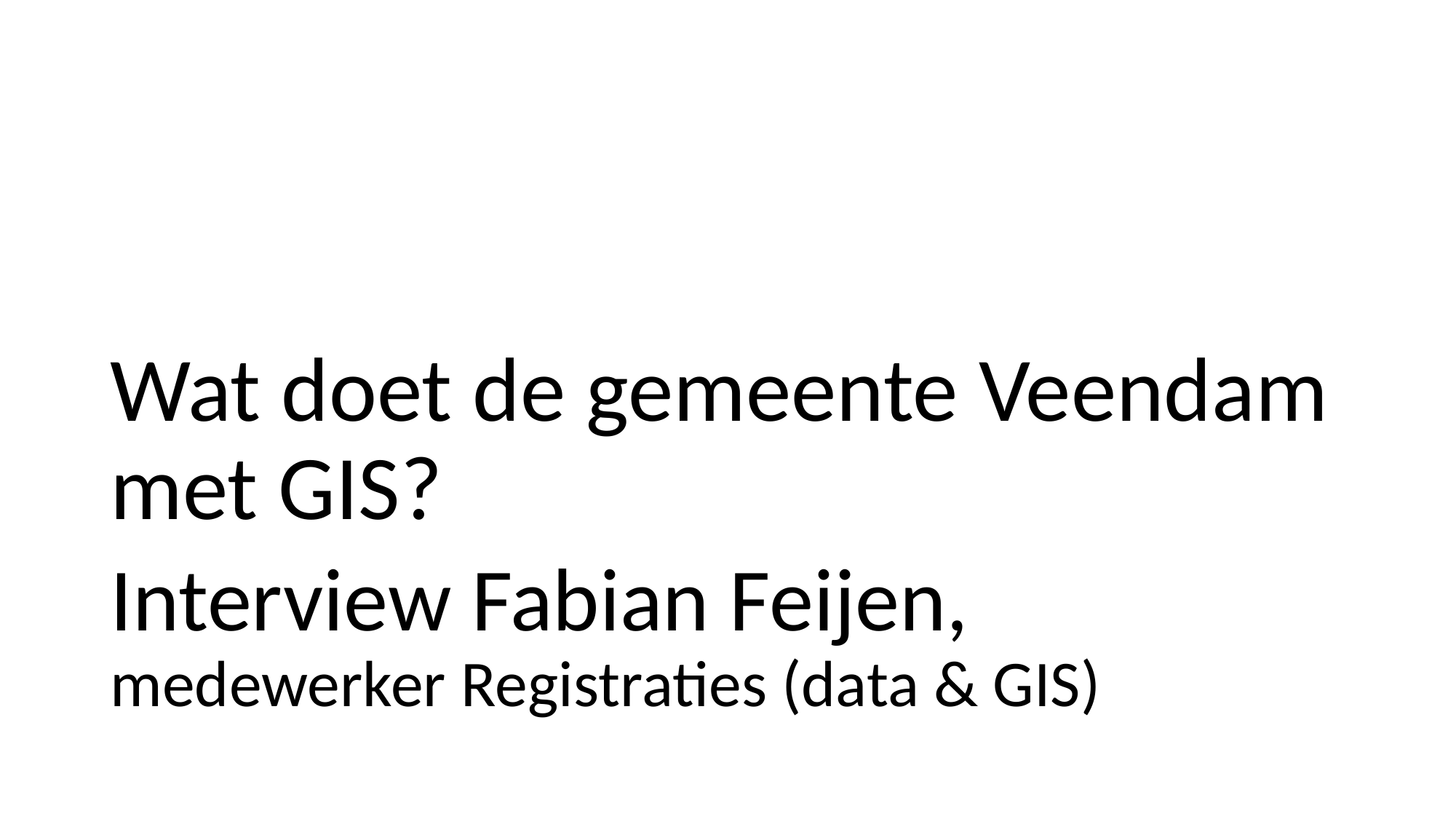

# Wat doet de gemeente Veendam met GIS?
Interview Fabian Feijen,
medewerker Registraties (data & GIS)